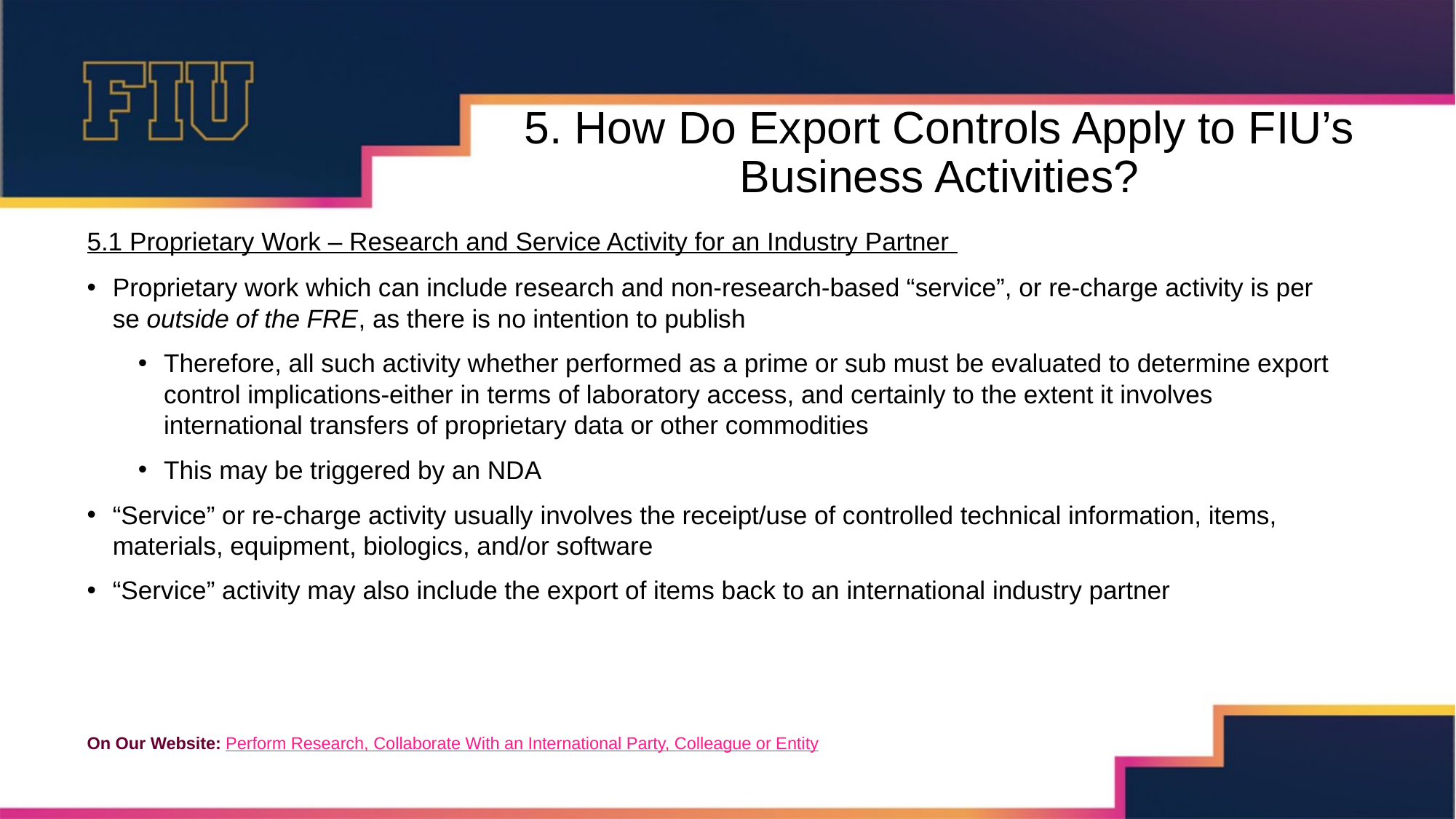

# 5. How Do Export Controls Apply to FIU’s Business Activities?
5.1 Proprietary Work – Research and Service Activity for an Industry Partner
Proprietary work which can include research and non-research-based “service”, or re-charge activity is per se outside of the FRE, as there is no intention to publish
Therefore, all such activity whether performed as a prime or sub must be evaluated to determine export control implications-either in terms of laboratory access, and certainly to the extent it involves international transfers of proprietary data or other commodities
This may be triggered by an NDA
“Service” or re-charge activity usually involves the receipt/use of controlled technical information, items, materials, equipment, biologics, and/or software
“Service” activity may also include the export of items back to an international industry partner

On Our Website: Perform Research, Collaborate With an International Party, Colleague or Entity